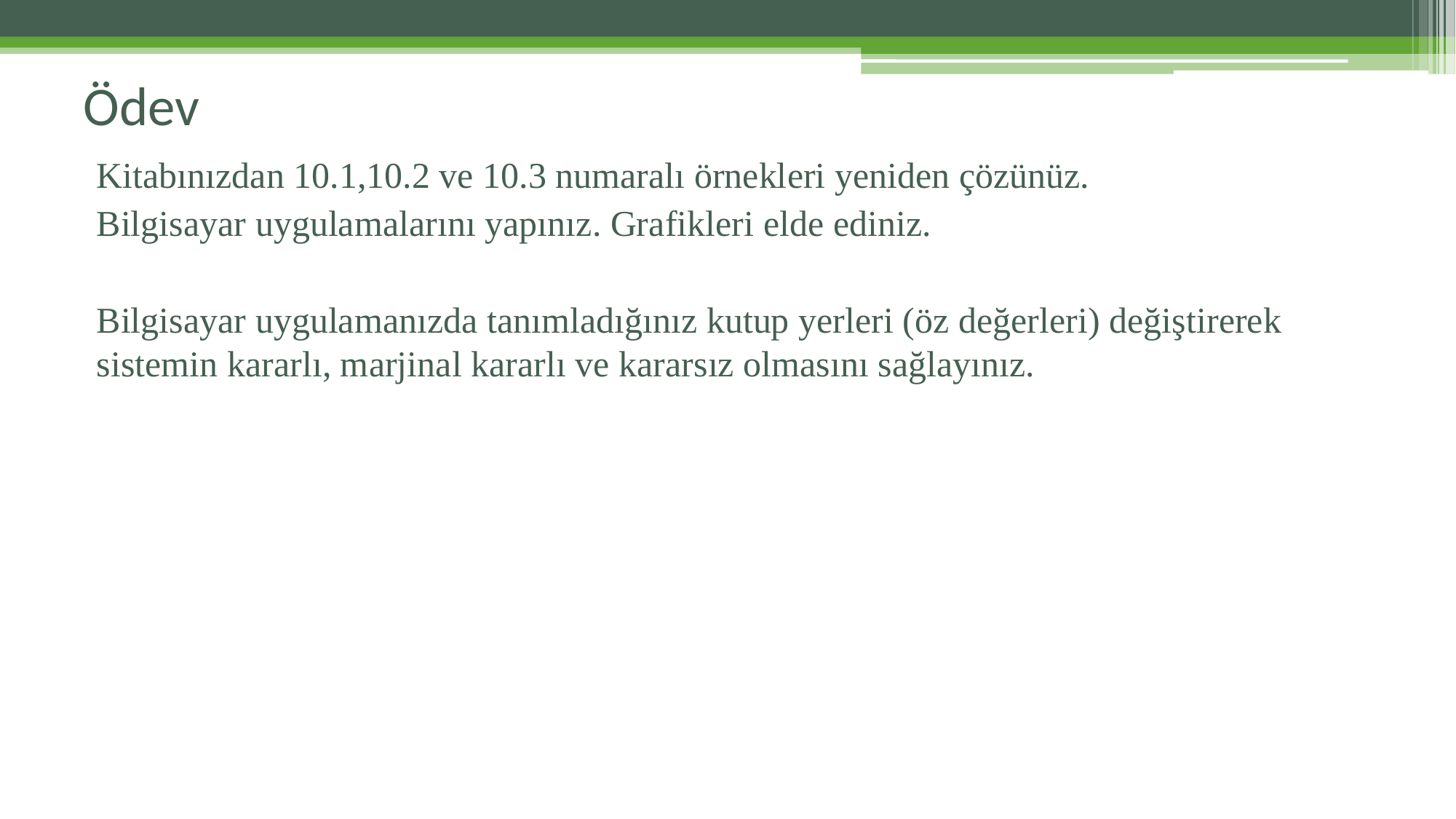

# Ödev
Kitabınızdan 10.1,10.2 ve 10.3 numaralı örnekleri yeniden çözünüz.
Bilgisayar uygulamalarını yapınız. Grafikleri elde ediniz.

Bilgisayar uygulamanızda tanımladığınız kutup yerleri (öz değerleri) değiştirerek sistemin kararlı, marjinal kararlı ve kararsız olmasını sağlayınız.